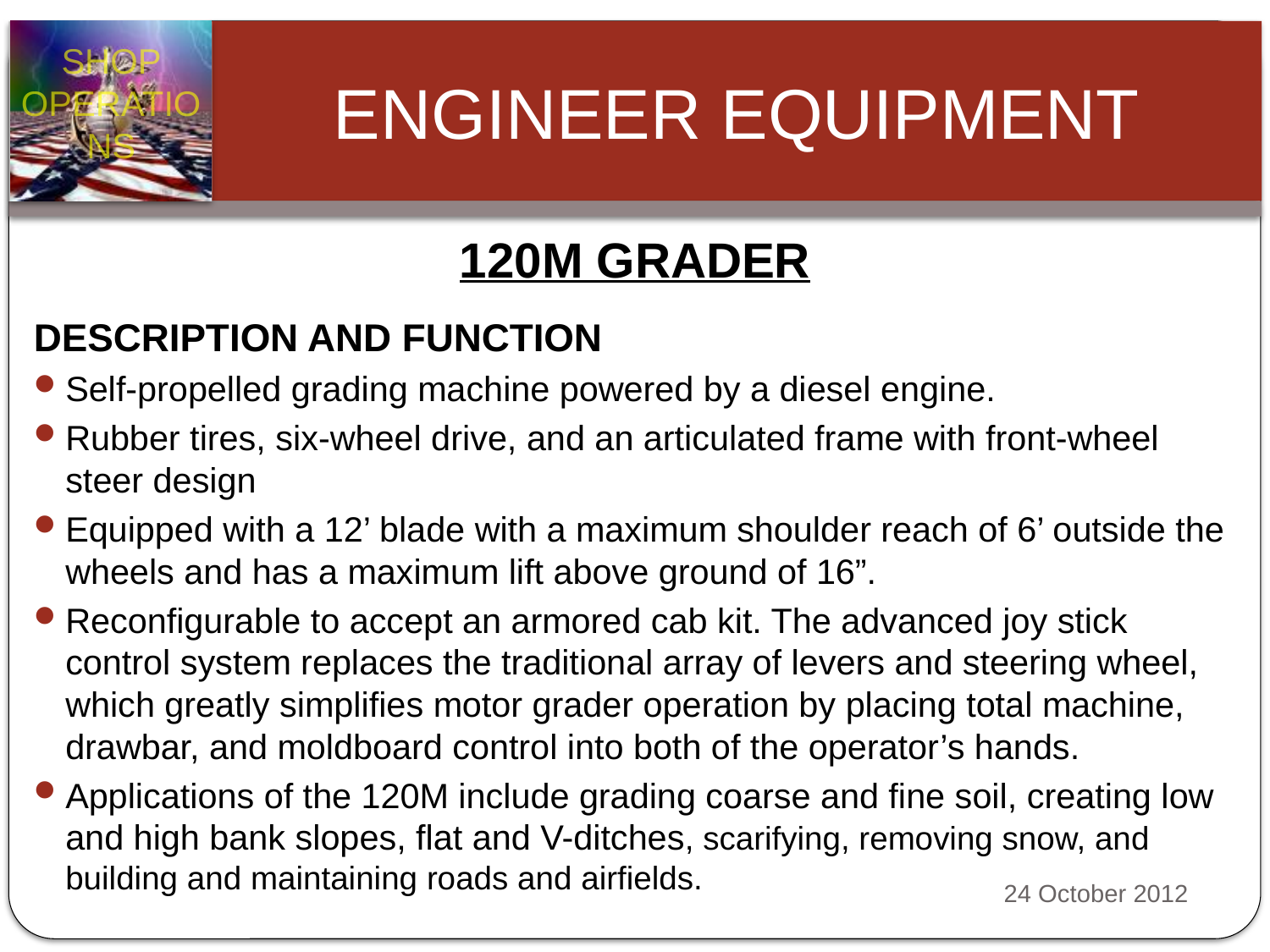

120M GRADER
DESCRIPTION AND FUNCTION
Self-propelled grading machine powered by a diesel engine.
Rubber tires, six-wheel drive, and an articulated frame with front-wheel steer design
Equipped with a 12’ blade with a maximum shoulder reach of 6’ outside the wheels and has a maximum lift above ground of 16”.
Reconfigurable to accept an armored cab kit. The advanced joy stick control system replaces the traditional array of levers and steering wheel, which greatly simplifies motor grader operation by placing total machine, drawbar, and moldboard control into both of the operator’s hands.
Applications of the 120M include grading coarse and fine soil, creating low and high bank slopes, flat and V-ditches, scarifying, removing snow, and building and maintaining roads and airfields.
24 October 2012